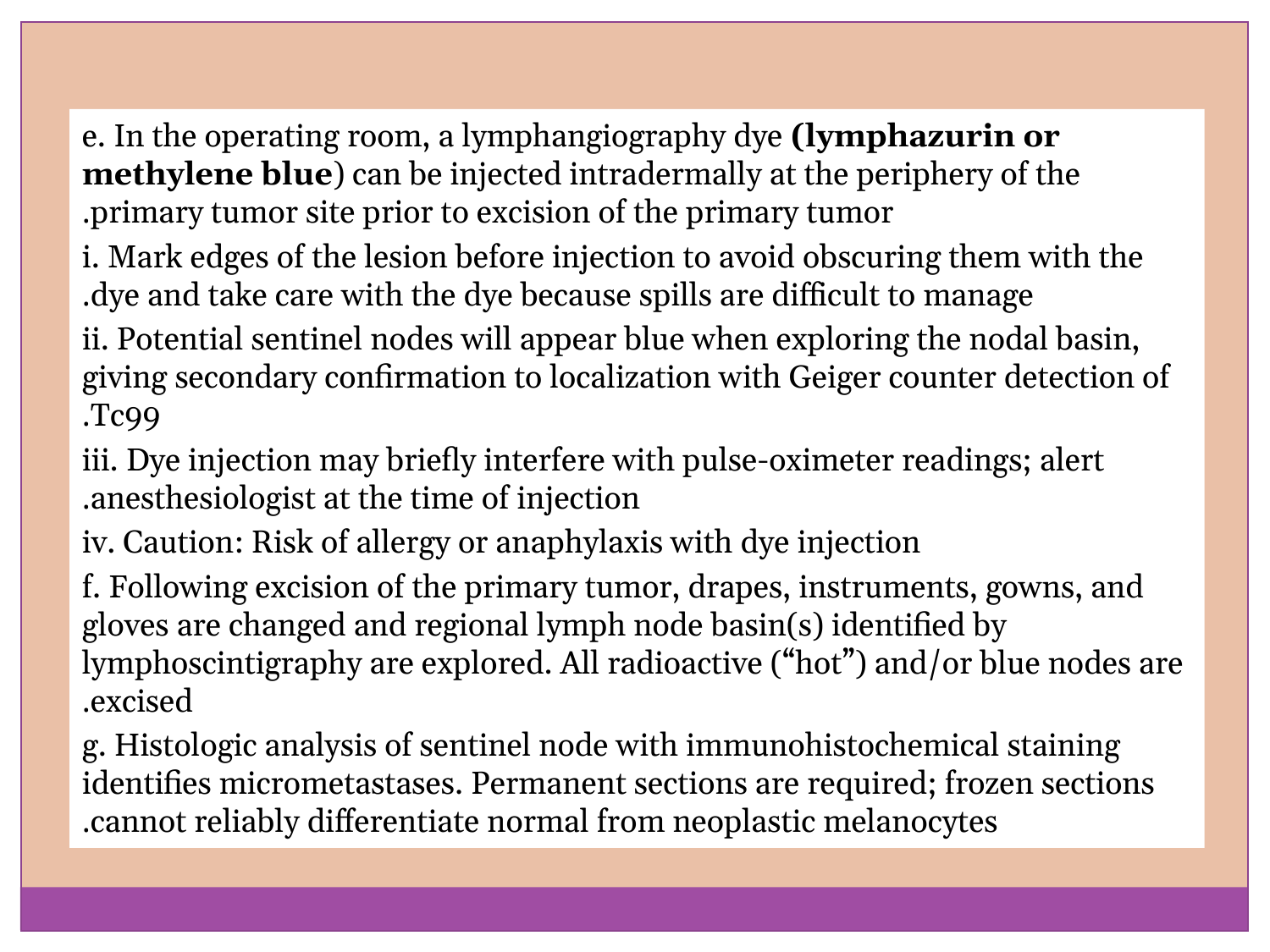

e. In the operating room, a lymphangiography dye (lymphazurin or methylene blue) can be injected intradermally at the periphery of the primary tumor site prior to excision of the primary tumor.
i. Mark edges of the lesion before injection to avoid obscuring them with the dye and take care with the dye because spills are difficult to manage.
ii. Potential sentinel nodes will appear blue when exploring the nodal basin, giving secondary confirmation to localization with Geiger counter detection of Tc99.
iii. Dye injection may briefly interfere with pulse-oximeter readings; alert anesthesiologist at the time of injection.
iv. Caution: Risk of allergy or anaphylaxis with dye injection
f. Following excision of the primary tumor, drapes, instruments, gowns, and gloves are changed and regional lymph node basin(s) identified by lymphoscintigraphy are explored. All radioactive (“hot”) and/or blue nodes are excised.
g. Histologic analysis of sentinel node with immunohistochemical staining identifies micrometastases. Permanent sections are required; frozen sections cannot reliably differentiate normal from neoplastic melanocytes.